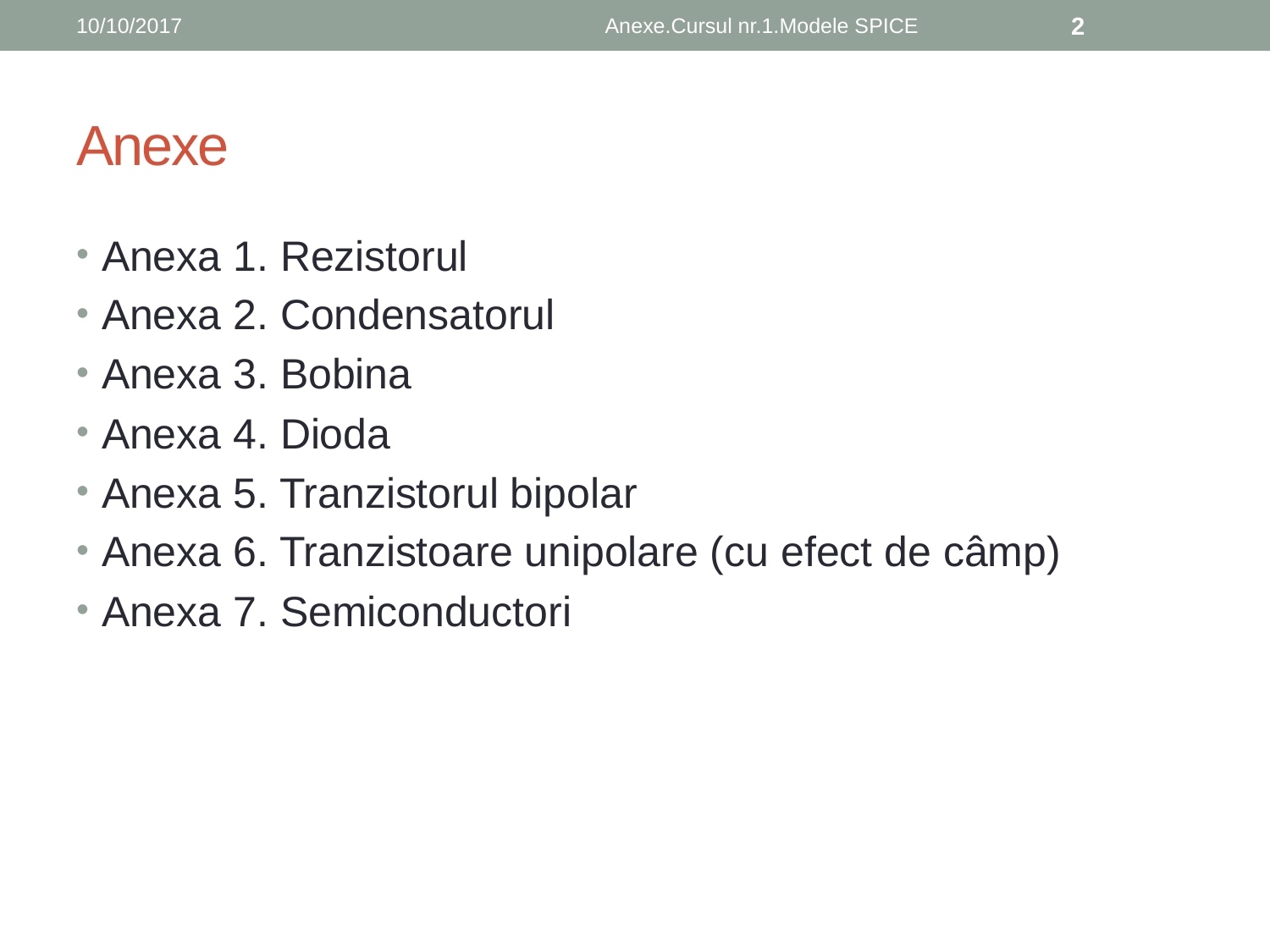

10/10/2017
Anexe.Cursul nr.1.Modele SPICE
2
# Anexe
Anexa 1. Rezistorul
Anexa 2. Condensatorul
Anexa 3. Bobina
Anexa 4. Dioda
Anexa 5. Tranzistorul bipolar
Anexa 6. Tranzistoare unipolare (cu efect de câmp)
Anexa 7. Semiconductori